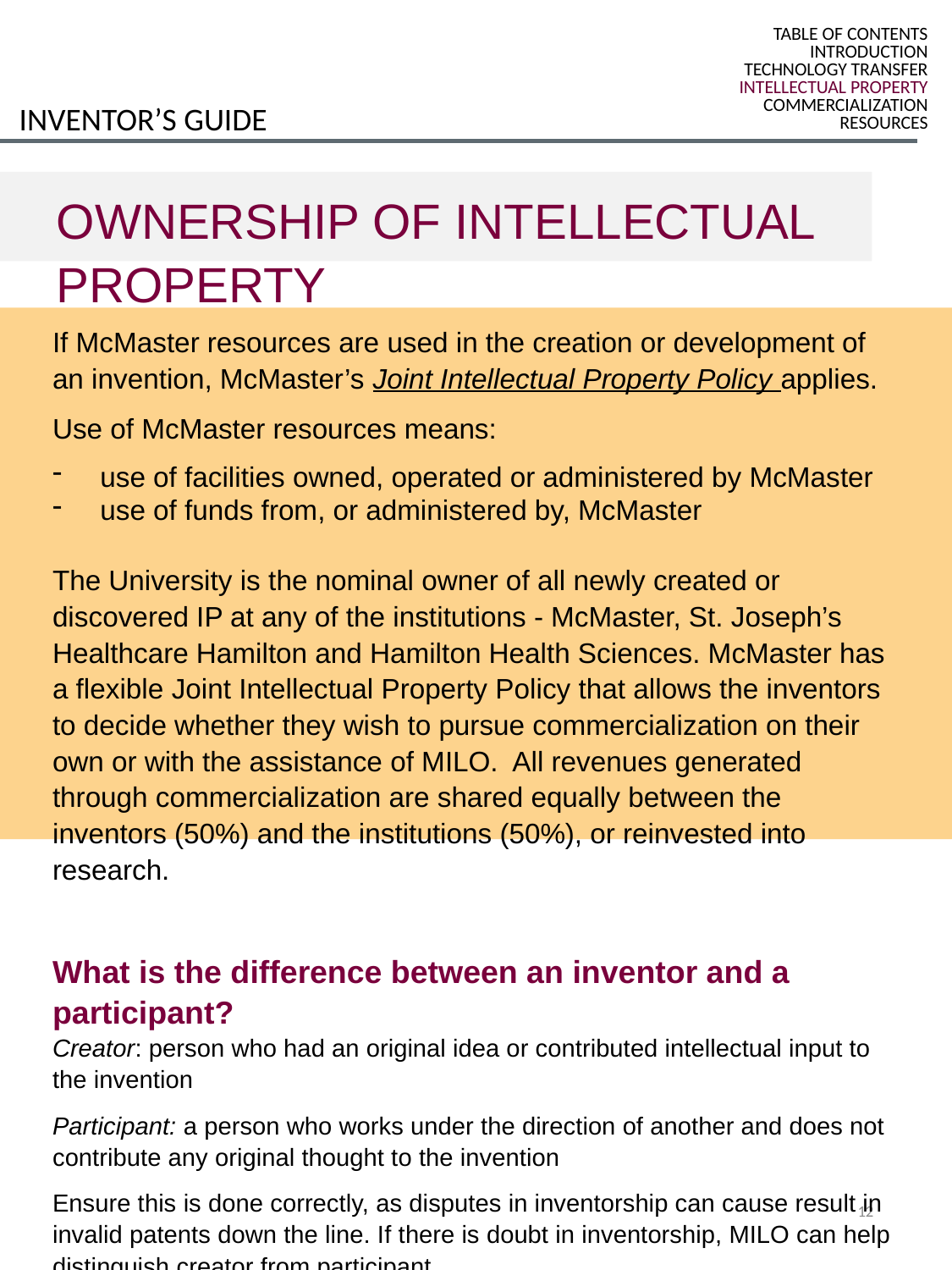

table of contents
introduction
technology transfer
intellectual property
commercialization
resources
inventor’s guide

OWNERSHIP OF INTELLECTUAL PROPERTY

If McMaster resources are used in the creation or development of an invention, McMaster’s Joint Intellectual Property Policy applies.
Use of McMaster resources means:
use of facilities owned, operated or administered by McMaster
use of funds from, or administered by, McMaster
The University is the nominal owner of all newly created or discovered IP at any of the institutions - McMaster, St. Joseph’s Healthcare Hamilton and Hamilton Health Sciences. McMaster has a flexible Joint Intellectual Property Policy that allows the inventors to decide whether they wish to pursue commercialization on their own or with the assistance of MILO.  All revenues generated through commercialization are shared equally between the inventors (50%) and the institutions (50%), or reinvested into research.
What is the difference between an inventor and a participant?
Creator: person who had an original idea or contributed intellectual input to the invention
Participant: a person who works under the direction of another and does not contribute any original thought to the invention
Ensure this is done correctly, as disputes in inventorship can cause result in invalid patents down the line. If there is doubt in inventorship, MILO can help distinguish creator from participant.

12